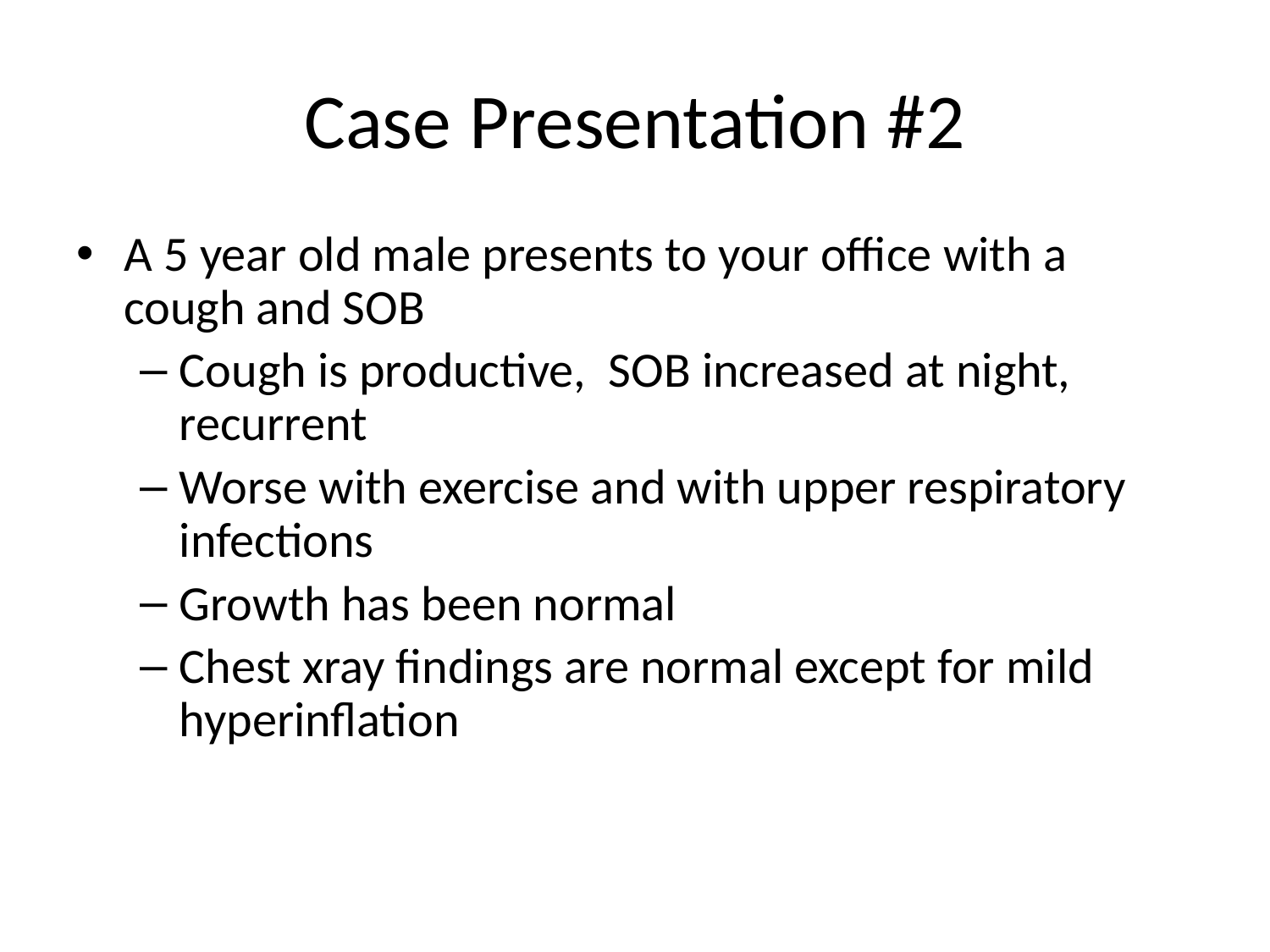

# Case Presentation #2
A 5 year old male presents to your office with a cough and SOB
Cough is productive,  SOB increased at night, recurrent
Worse with exercise and with upper respiratory infections
Growth has been normal
Chest xray findings are normal except for mild hyperinflation